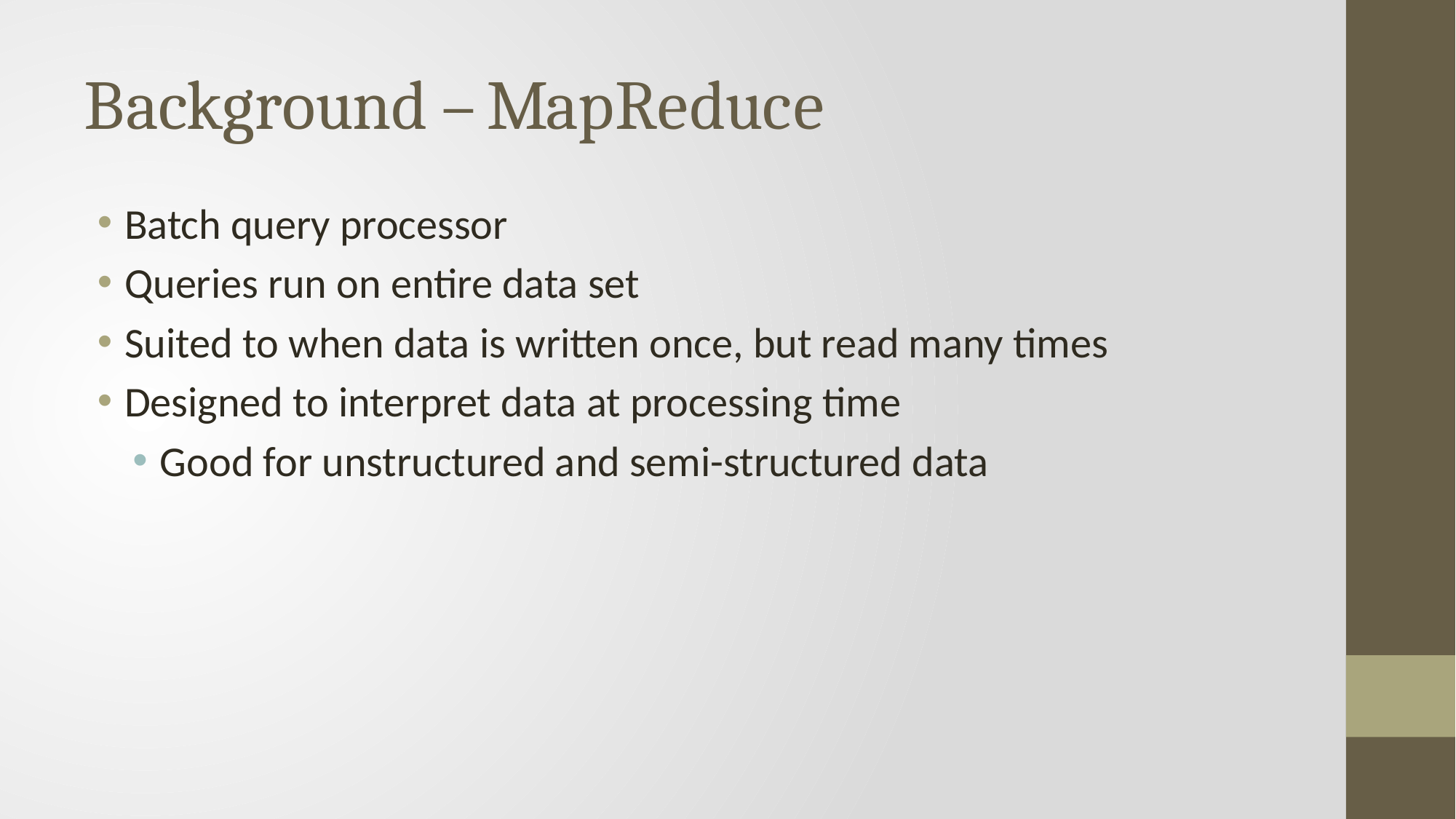

# Background – MapReduce
Batch query processor
Queries run on entire data set
Suited to when data is written once, but read many times
Designed to interpret data at processing time
Good for unstructured and semi-structured data